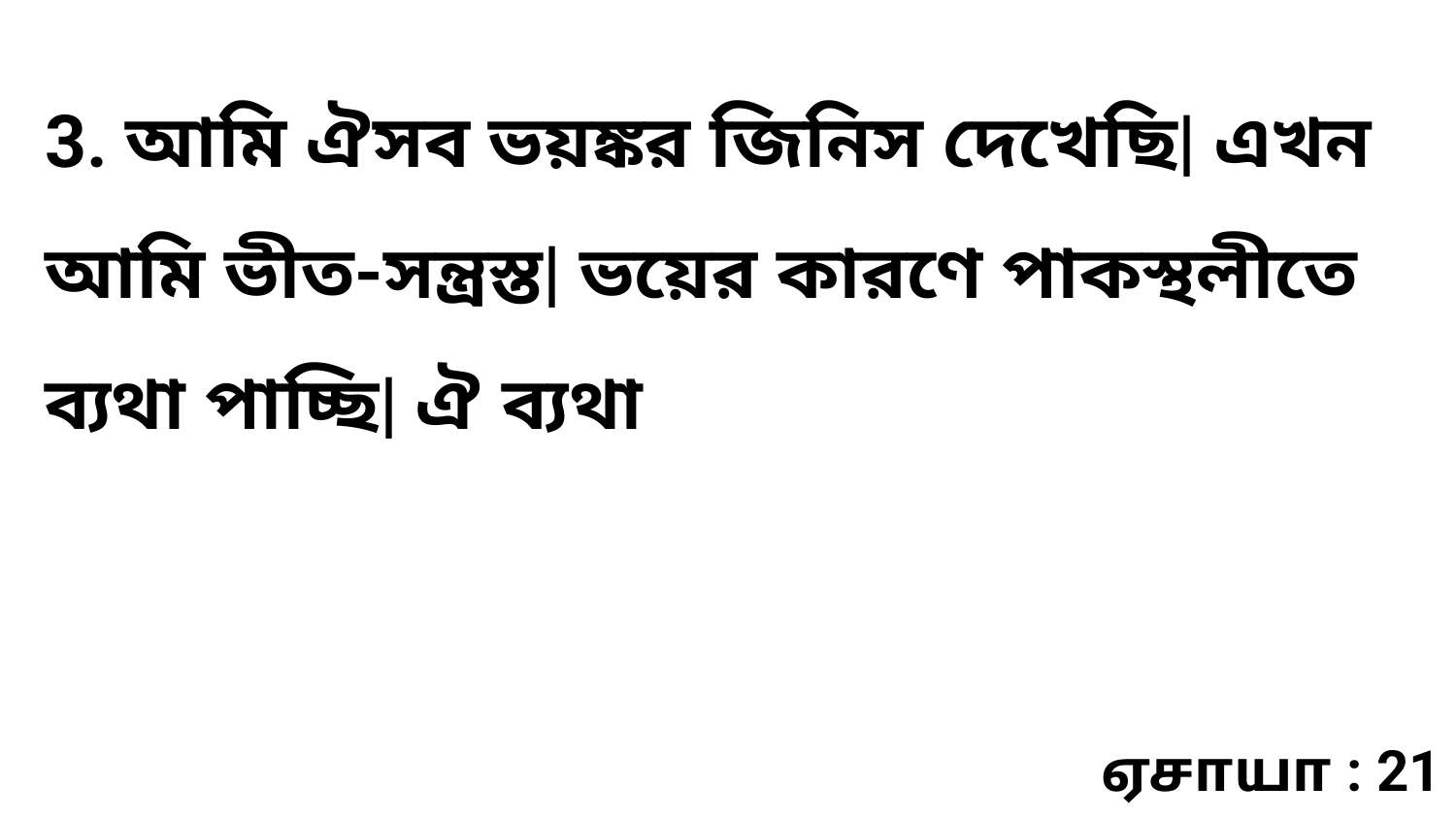

3. আমি ঐসব ভয়ঙ্কর জিনিস দেখেছি| এখন আমি ভীত-সন্ত্রস্ত| ভয়ের কারণে পাকস্থলীতে ব্যথা পাচ্ছি| ঐ ব্যথা
ஏசாயா : 21